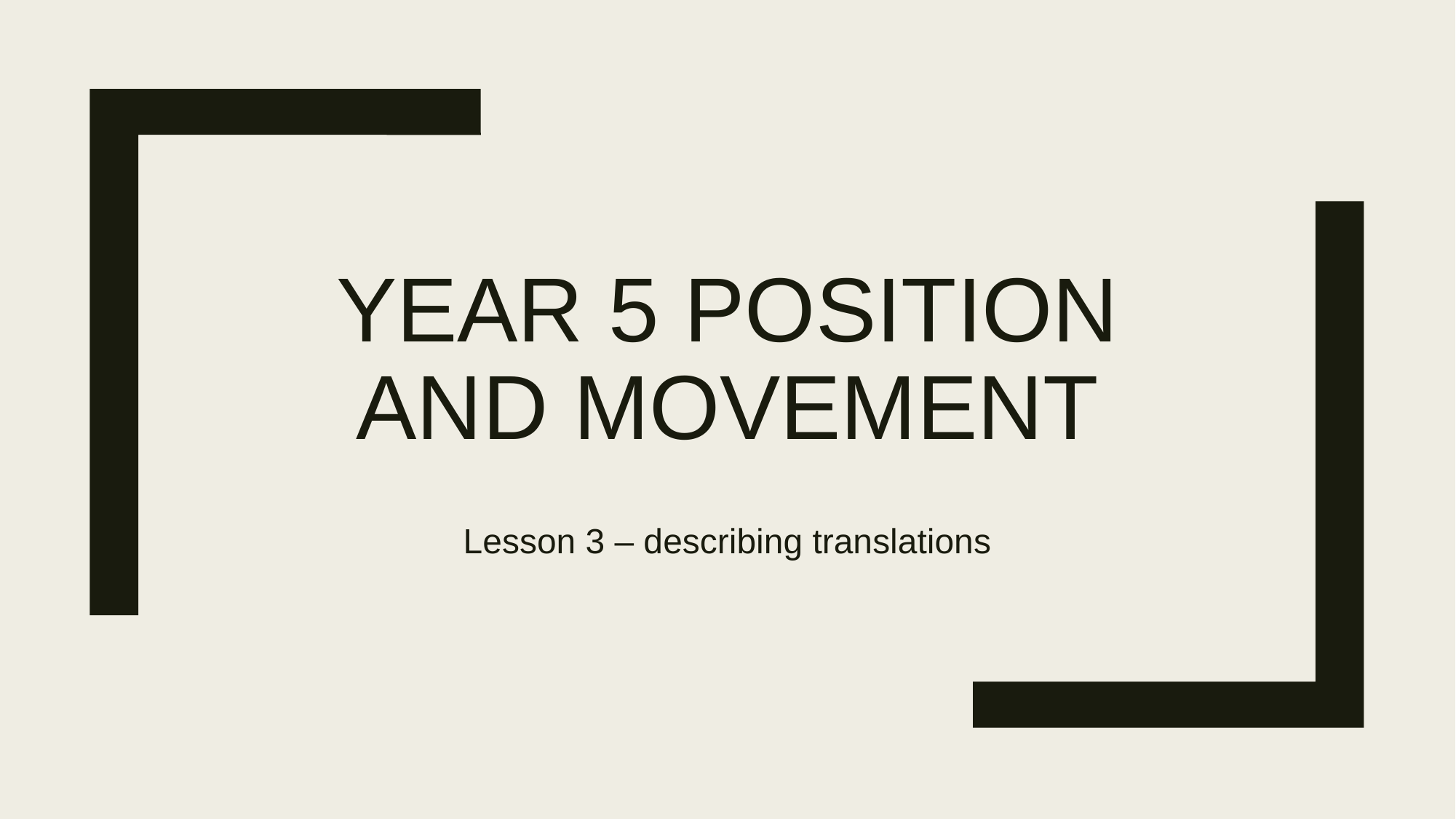

# Year 5 Position and Movement
Lesson 3 – describing translations